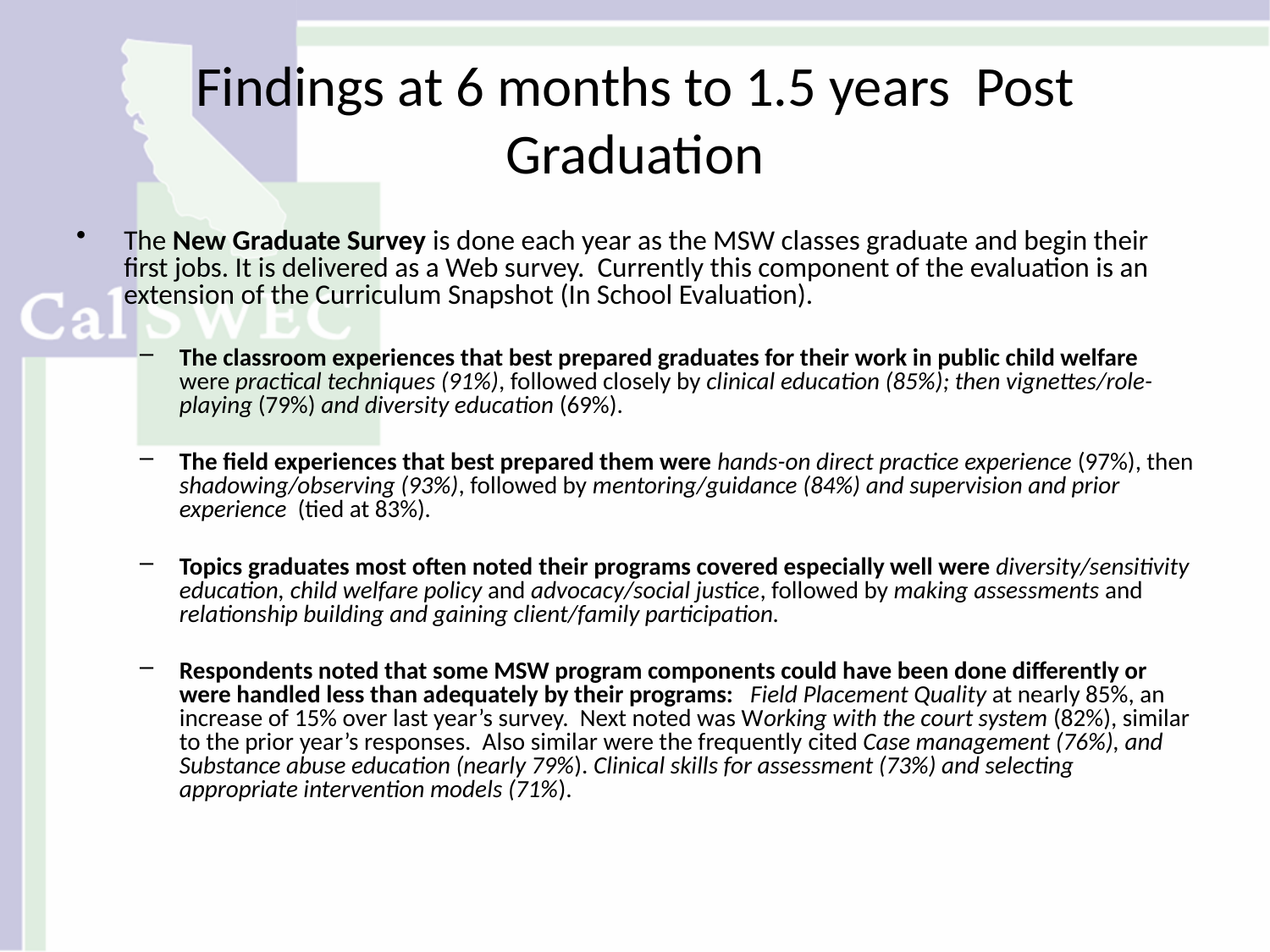

# Findings at 6 months to 1.5 years  Post Graduation
The New Graduate Survey is done each year as the MSW classes graduate and begin their first jobs. It is delivered as a Web survey.  Currently this component of the evaluation is an extension of the Curriculum Snapshot (In School Evaluation).

The classroom experiences that best prepared graduates for their work in public child welfare were practical techniques (91%), followed closely by clinical education (85%); then vignettes/role-playing (79%) and diversity education (69%).

The field experiences that best prepared them were hands-on direct practice experience (97%), then shadowing/observing (93%), followed by mentoring/guidance (84%) and supervision and prior experience  (tied at 83%).

Topics graduates most often noted their programs covered especially well were diversity/sensitivity education, child welfare policy and advocacy/social justice, followed by making assessments and relationship building and gaining client/family participation.

Respondents noted that some MSW program components could have been done differently or were handled less than adequately by their programs:   Field Placement Quality at nearly 85%, an increase of 15% over last year’s survey.  Next noted was Working with the court system (82%), similar to the prior year’s responses.  Also similar were the frequently cited Case management (76%), and Substance abuse education (nearly 79%). Clinical skills for assessment (73%) and selecting appropriate intervention models (71%).